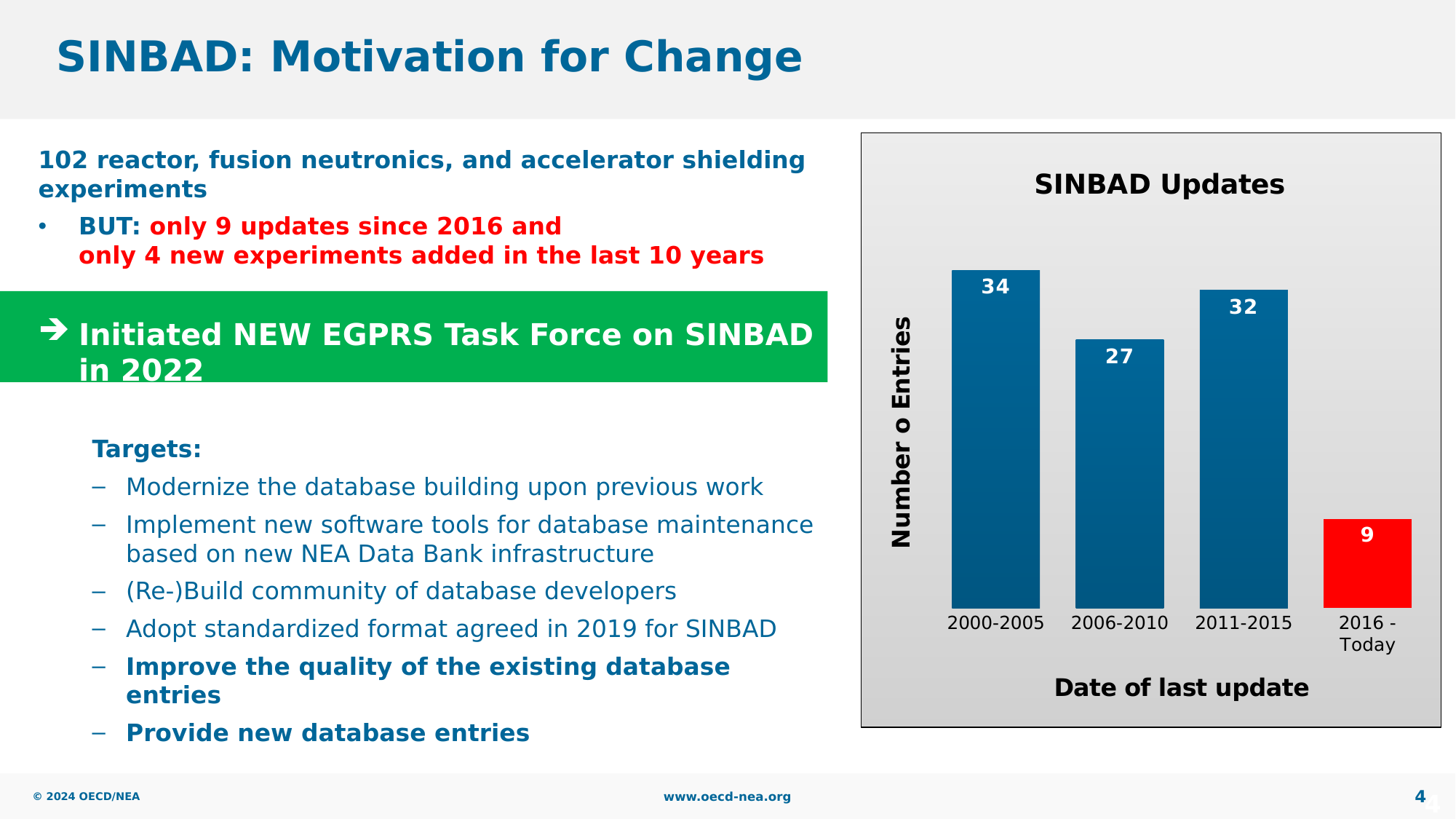

# SINBAD: Motivation for Change

### Chart: SINBAD Updates

| Category |  |
|---|---|
| 2000-2005 | 34.0 |
| 2006-2010 | 27.0 |
| 2011-2015 | 32.0 |
| 2016 - Today | 9.0 |
102 reactor, fusion neutronics, and accelerator shielding experiments
BUT: only 9 updates since 2016 and
only 4 new experiments added in the last 10 years

Initiated NEW EGPRS Task Force on SINBAD in 2022

Targets:
Modernize the database building upon previous work
Implement new software tools for database maintenance based on new NEA Data Bank infrastructure
(Re-)Build community of database developers
Adopt standardized format agreed in 2019 for SINBAD
Improve the quality of the existing database entries
Provide new database entries

### Chart: Latest Updates of SINBAD Entries

| Category |
|---|
4